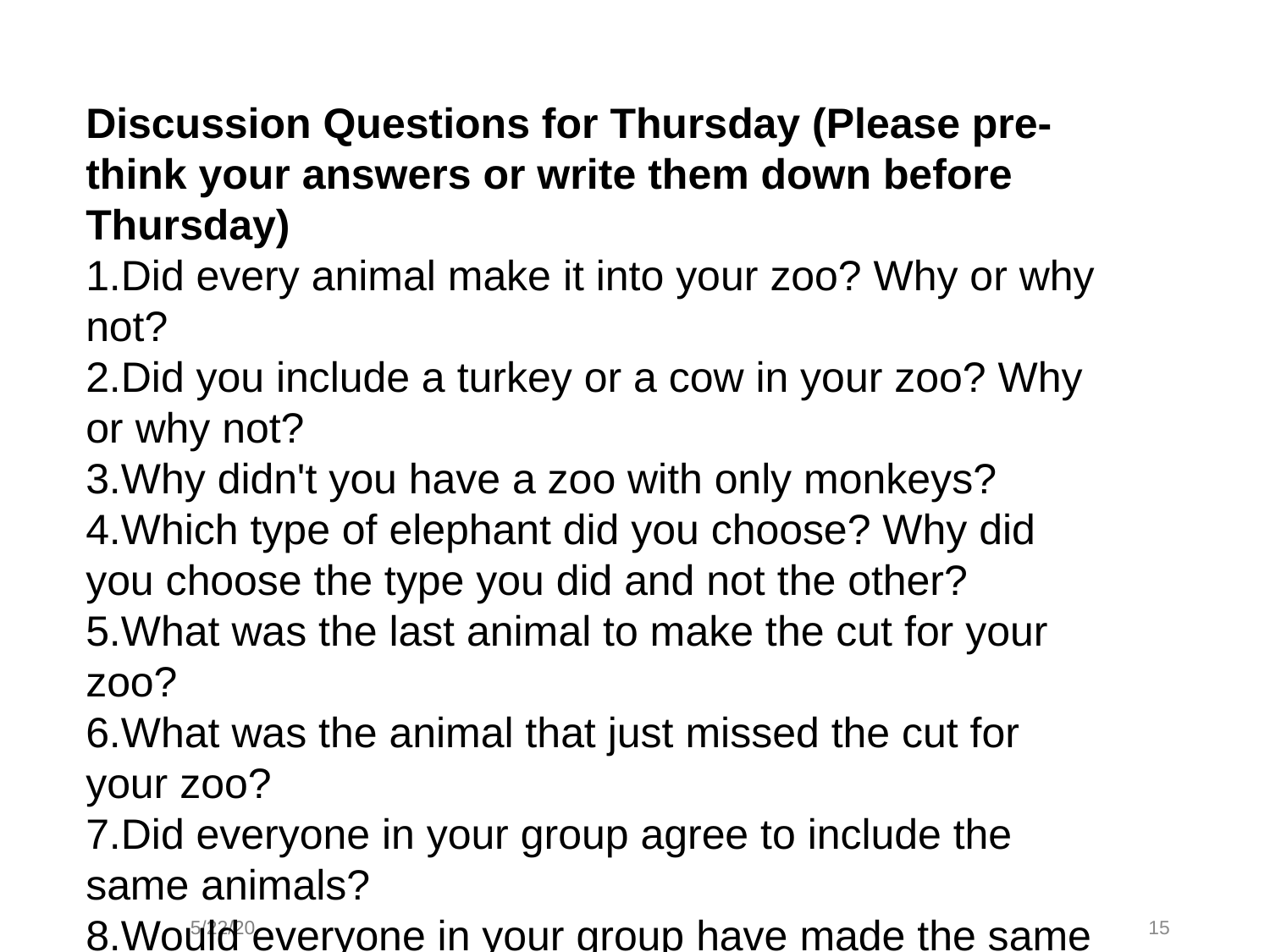

Discussion Questions for Thursday (Please pre-think your answers or write them down before Thursday)
Did every animal make it into your zoo? Why or why not?
Did you include a turkey or a cow in your zoo? Why or why not?
Why didn't you have a zoo with only monkeys?
Which type of elephant did you choose? Why did you choose the type you did and not the other?
What was the last animal to make the cut for your zoo?
What was the animal that just missed the cut for your zoo?
Did everyone in your group agree to include the same animals?
Would everyone in your group have made the same choices if they did it alone?
5/22/20
15